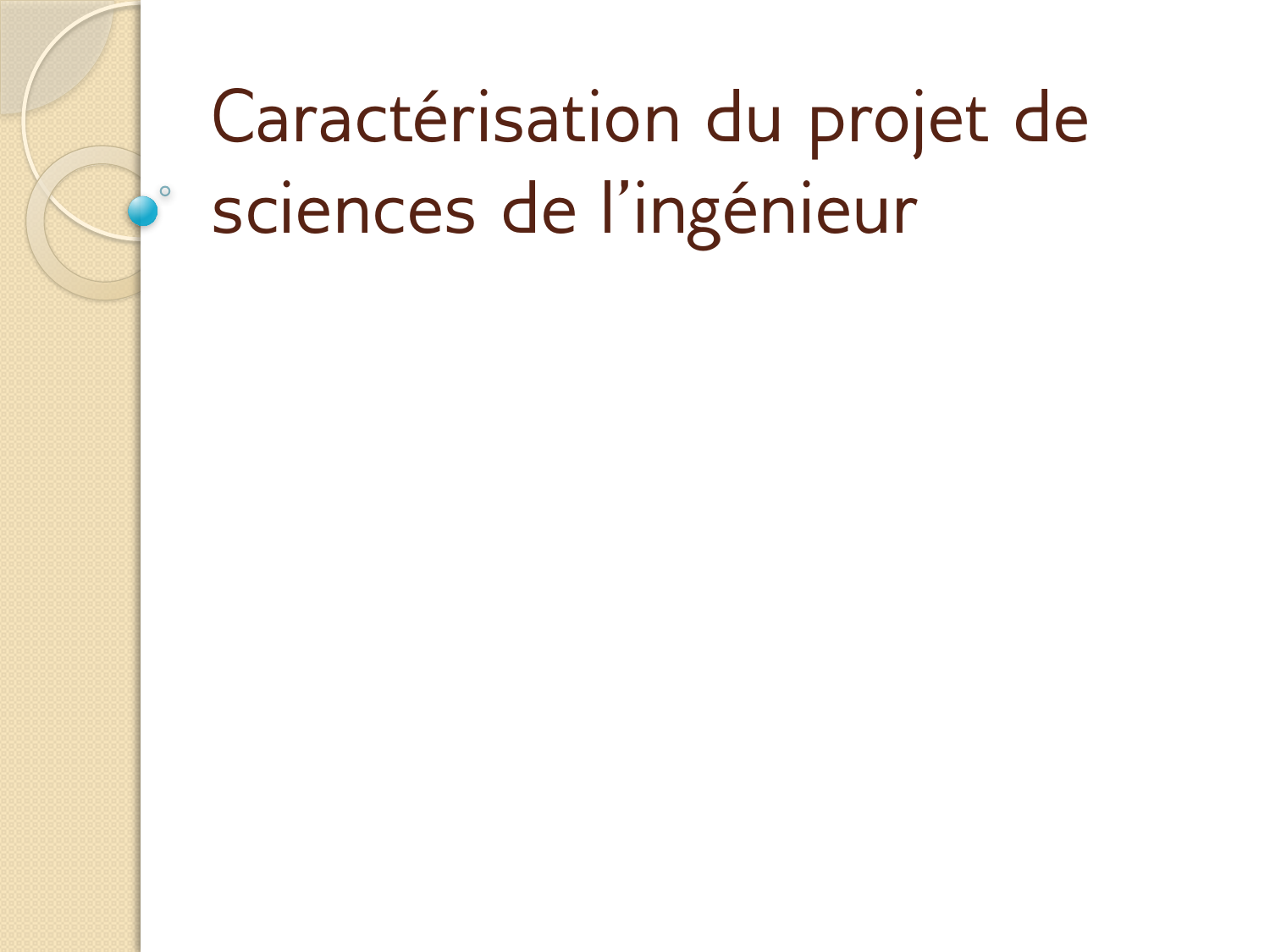

# Caractérisation du projet de sciences de l’ingénieur